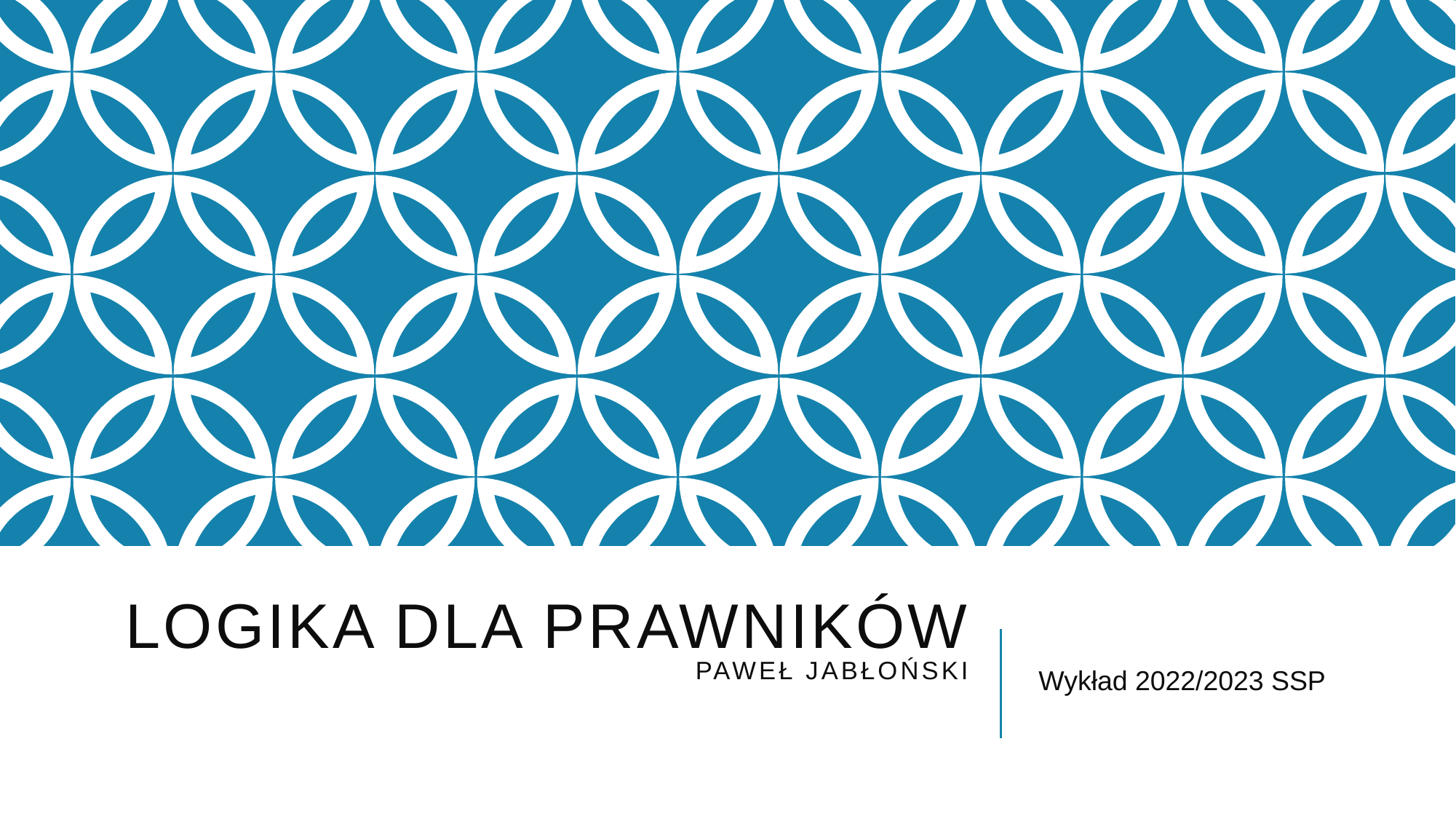

# Logika dla prawników Paweł jabłoński
Wykład 2022/2023 SSP